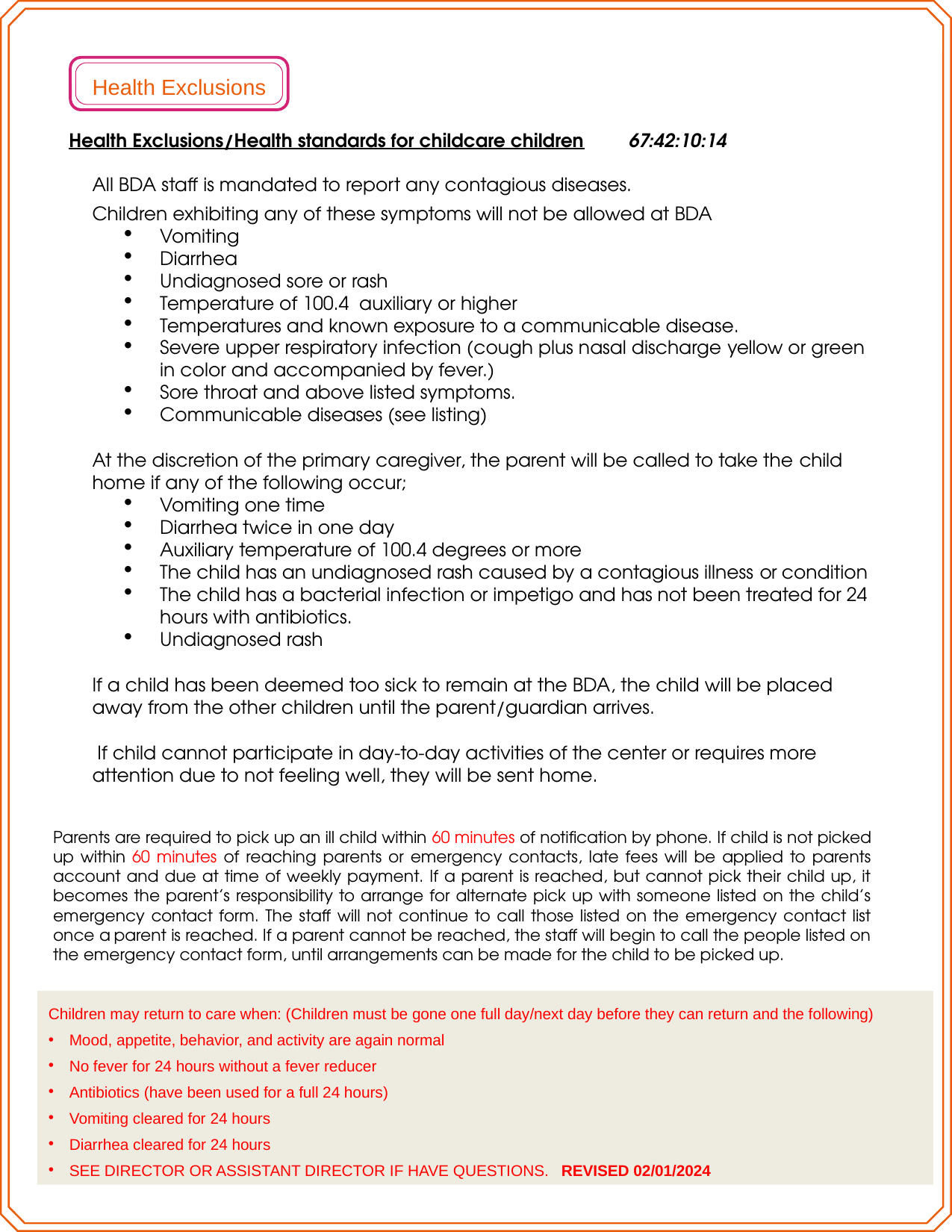

Health Exclusions
Health Exclusions/Health standards for childcare children	67:42:10:14

All BDA staff is mandated to report any contagious diseases.
Children exhibiting any of these symptoms will not be allowed at BDA
Vomiting
Diarrhea
Undiagnosed sore or rash
Temperature of 100.4  auxiliary or higher
Temperatures and known exposure to a communicable disease.
Severe upper respiratory infection (cough plus nasal discharge yellow or green in color and accompanied by fever.)
Sore throat and above listed symptoms.
Communicable diseases (see listing)

At the discretion of the primary caregiver, the parent will be called to take the child home if any of the following occur;
Vomiting one time
Diarrhea twice in one day
Auxiliary temperature of 100.4 degrees or more
The child has an undiagnosed rash caused by a contagious illness or condition
The child has a bacterial infection or impetigo and has not been treated for 24 hours with antibiotics.
Undiagnosed rash

If a child has been deemed too sick to remain at the BDA, the child will be placed away from the other children until the parent/guardian arrives.

If child cannot participate in day-to-day activities of the center or requires more attention due to not feeling well, they will be sent home.

Parents are required to pick up an ill child within 60 minutes of notification by phone. If child is not picked up within 60 minutes of reaching parents or emergency contacts, late fees will be applied to parents account and due at time of weekly payment. If a parent is reached, but cannot pick their child up, it becomes the parent’s responsibility to arrange for alternate pick up with someone listed on the child’s emergency contact form. The staff will not continue to call those listed on the emergency contact list once a parent is reached. If a parent cannot be reached, the staff will begin to call the people listed on the emergency contact form, until arrangements can be made for the child to be picked up.
Children may return to care when: (Children must be gone one full day/next day before they can return and the following)
Mood, appetite, behavior, and activity are again normal
No fever for 24 hours without a fever reducer
Antibiotics (have been used for a full 24 hours)
Vomiting cleared for 24 hours
Diarrhea cleared for 24 hours
SEE DIRECTOR OR ASSISTANT DIRECTOR IF HAVE QUESTIONS.   REVISED 02/01/2024